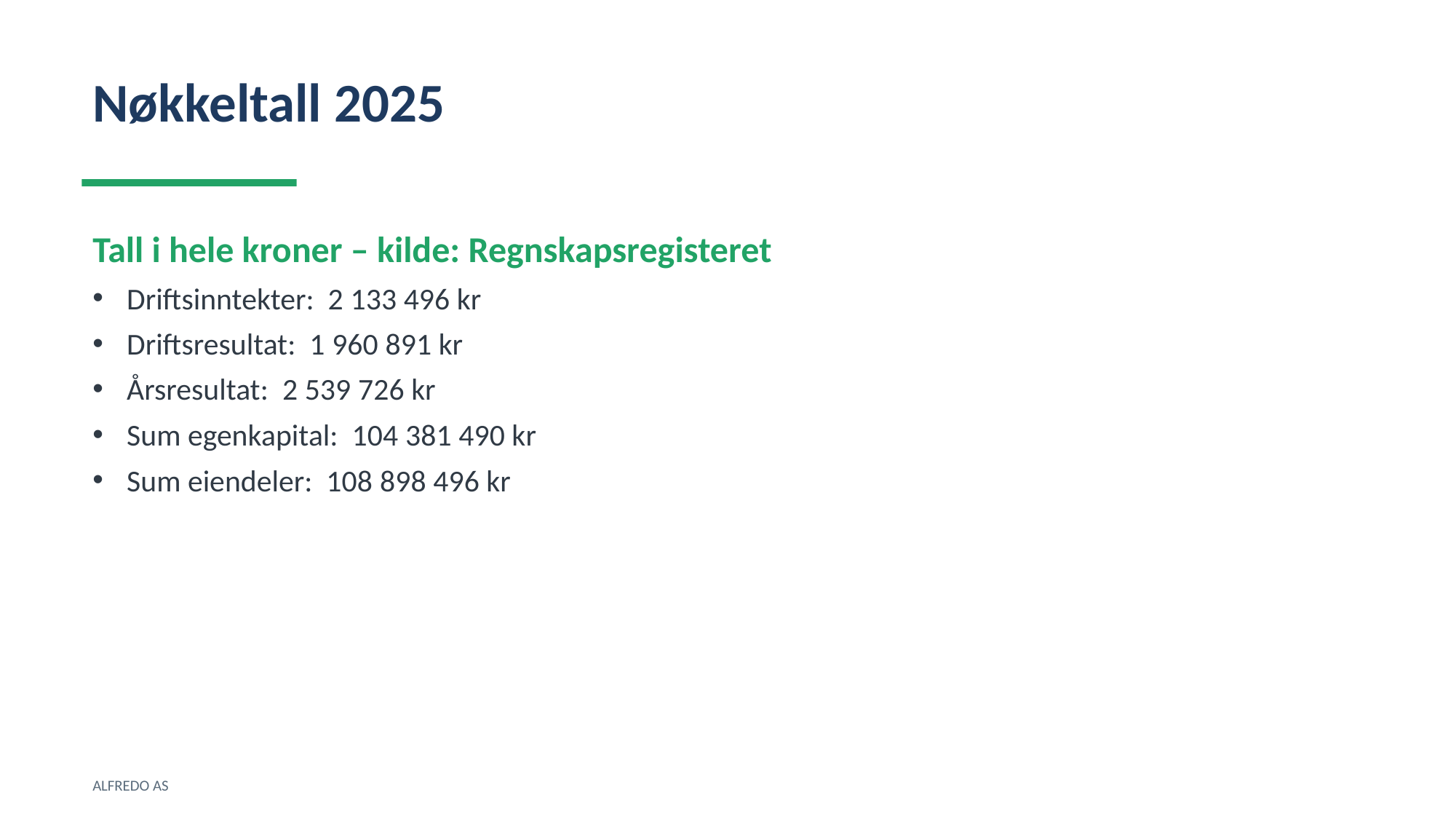

Nøkkeltall 2025

Tall i hele kroner – kilde: Regnskapsregisteret
Driftsinntekter:  2 133 496 kr
Driftsresultat:  1 960 891 kr
Årsresultat:  2 539 726 kr
Sum egenkapital:  104 381 490 kr
Sum eiendeler:  108 898 496 kr
ALFREDO AS